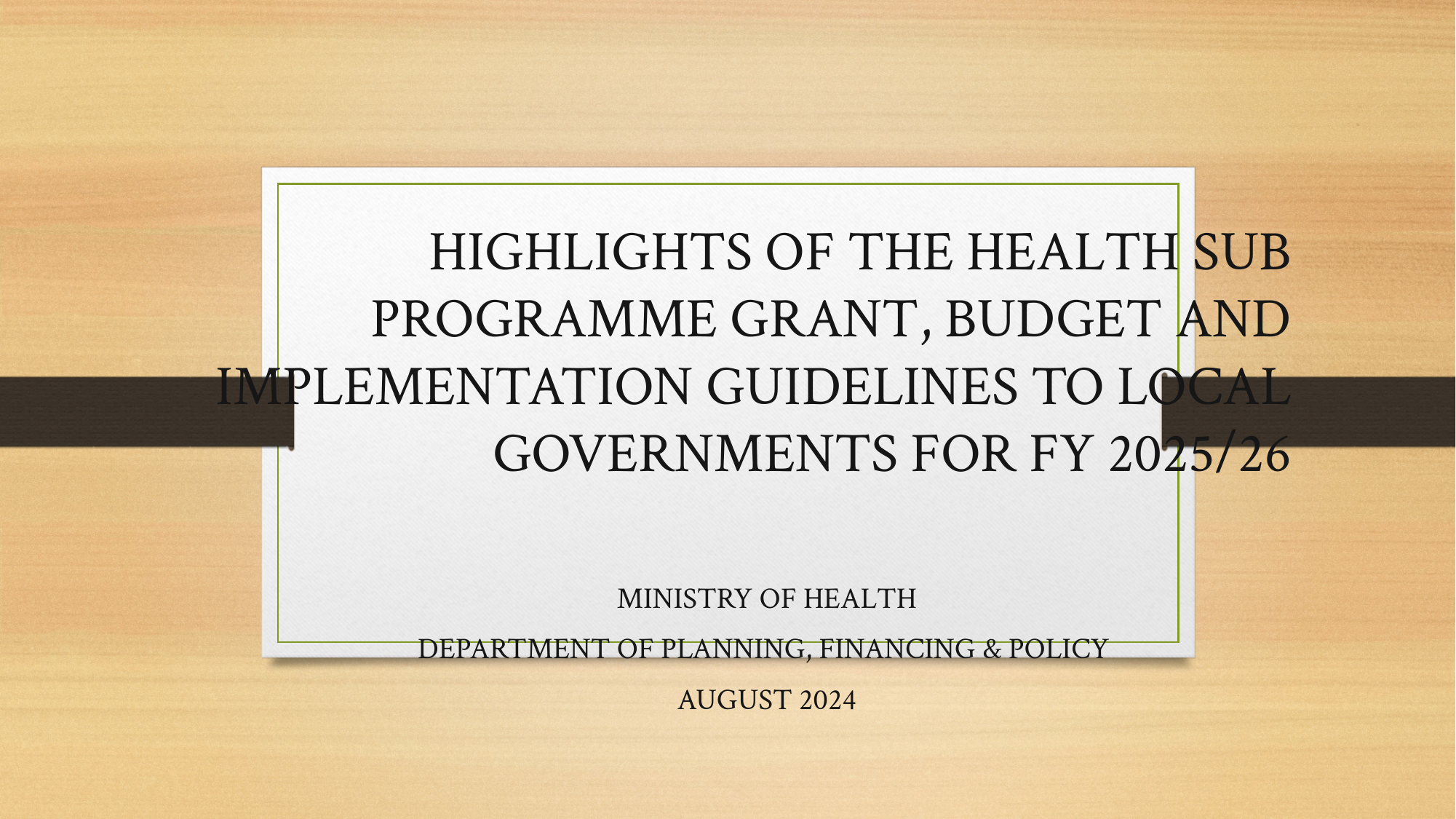

# HIGHLIGHTS OF THE HEALTH SUB PROGRAMME GRANT, BUDGET AND IMPLEMENTATION GUIDELINES TO LOCAL GOVERNMENTS FOR FY 2025/26
MINISTRY OF HEALTH
DEPARTMENT OF PLANNING, FINANCING & POLICY
AUGUST 2024